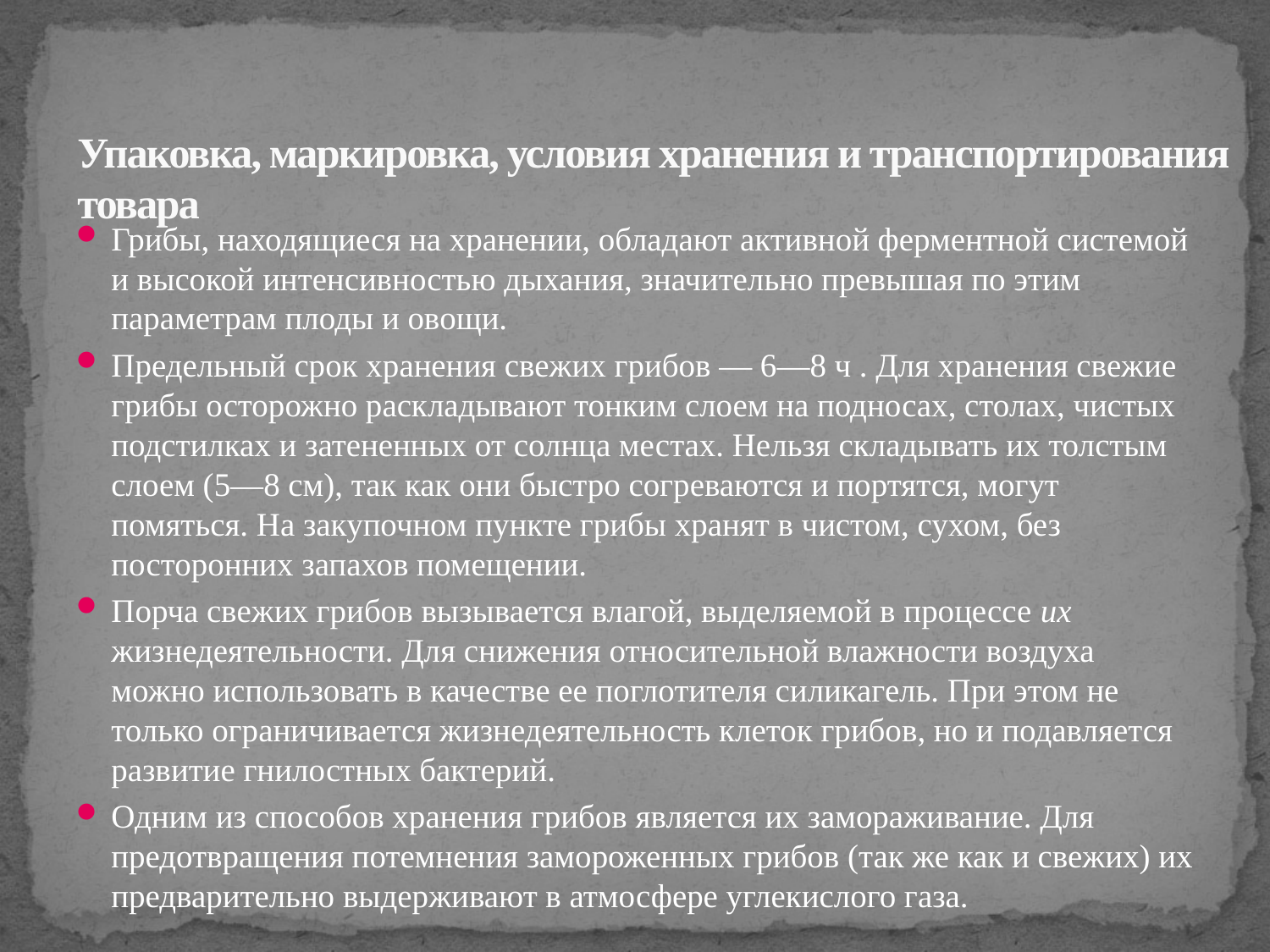

# Упаковка, маркировка, условия хранения и транспортирования товара
Грибы, находящиеся на хранении, обладают активной ферментной системой и высокой интенсивностью дыхания, значительно превышая по этим параметрам плоды и овощи.
Предельный срок хранения свежих грибов — 6—8 ч . Для хранения свежие грибы осторожно раскладывают тонким слоем на подносах, столах, чистых подстилках и затененных от солнца местах. Нельзя складывать их толстым слоем (5—8 см), так как они быстро согреваются и портятся, могут помяться. На закупочном пункте грибы хранят в чистом, сухом, без посторонних запахов помещении.
Порча свежих грибов вызывается влагой, выделяемой в процессе их жизнедеятельности. Для снижения относительной влажности воздуха можно использовать в качестве ее поглотителя силикагель. При этом не только ограничивается жизнедеятельность клеток грибов, но и подавляется развитие гнилостных бактерий.
Одним из способов хранения грибов является их замораживание. Для предотвращения потемнения замороженных грибов (так же как и свежих) их предварительно выдерживают в атмосфере углекислого газа.